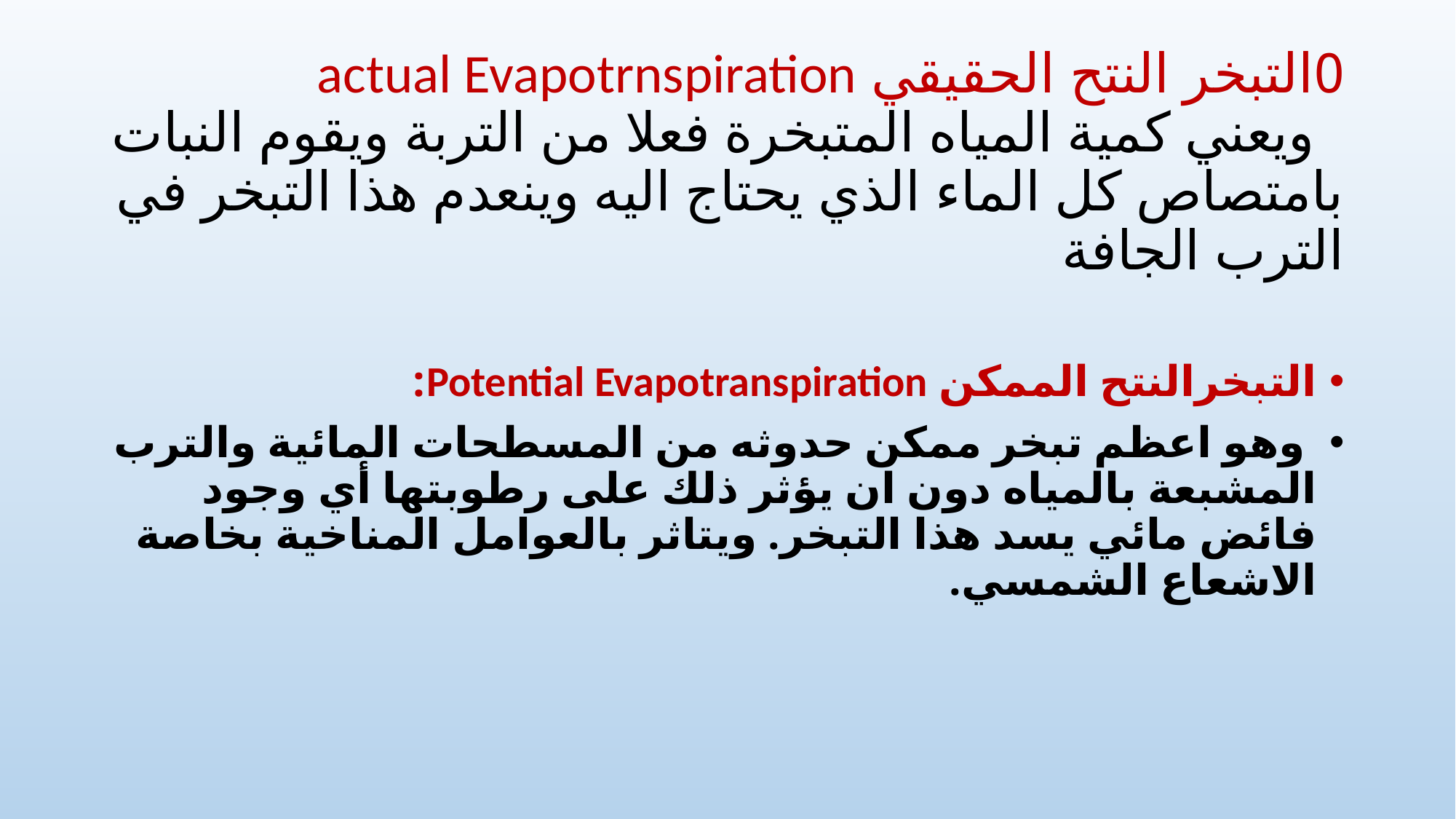

# 0التبخر النتح الحقيقي actual Evapotrnspiration ويعني كمية المياه المتبخرة فعلا من التربة ويقوم النبات بامتصاص كل الماء الذي يحتاج اليه وينعدم هذا التبخر في الترب الجافة
التبخرالنتح الممكن Potential Evapotranspiration:
 وهو اعظم تبخر ممكن حدوثه من المسطحات المائية والترب المشبعة بالمياه دون ان يؤثر ذلك على رطوبتها أي وجود فائض مائي يسد هذا التبخر. ويتاثر بالعوامل المناخية بخاصة الاشعاع الشمسي.